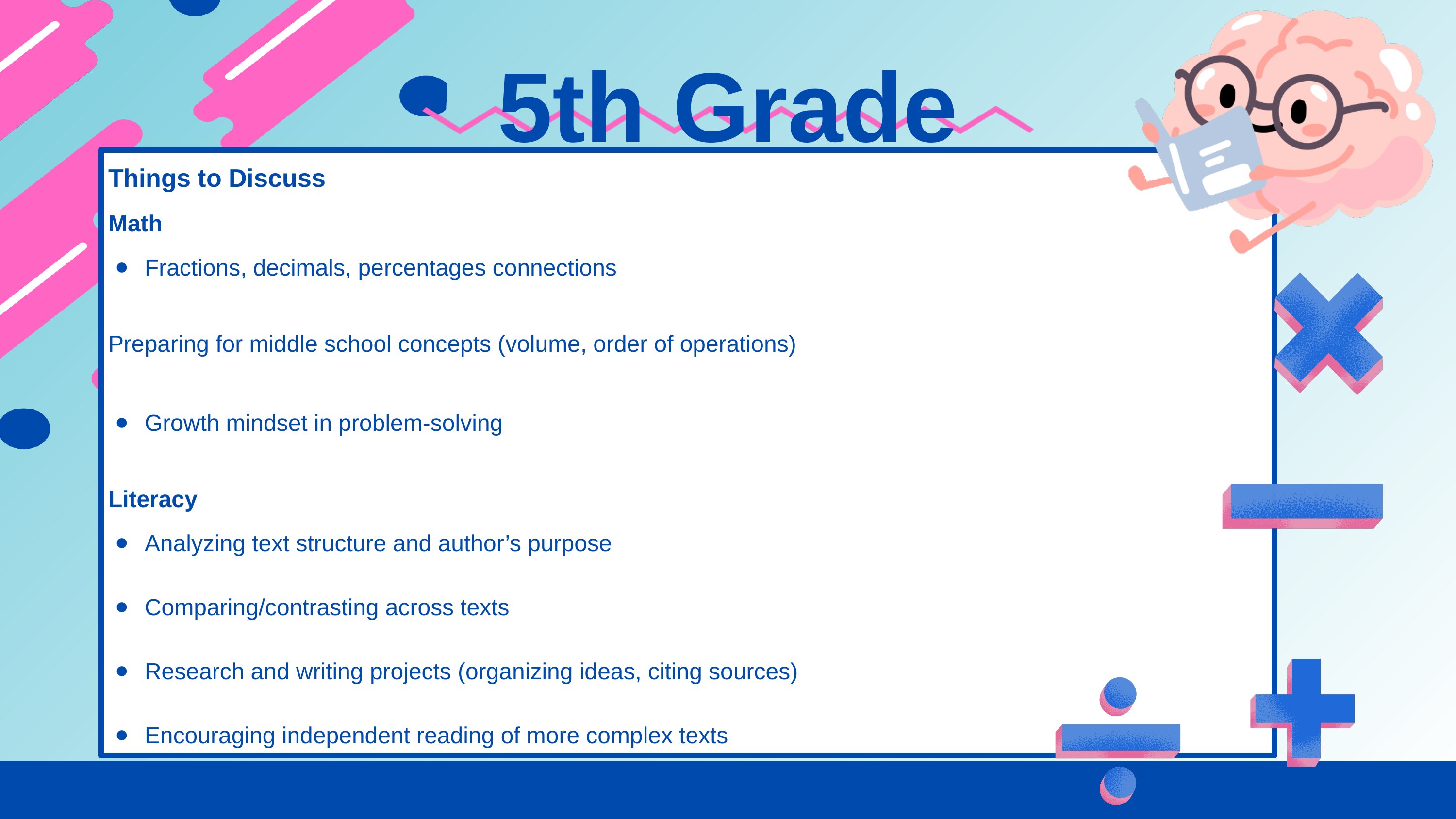

5th Grade

Things to Discuss
Math
Fractions, decimals, percentages connections
Preparing for middle school concepts (volume, order of operations)
Growth mindset in problem-solving
Literacy
Analyzing text structure and author’s purpose
Comparing/contrasting across texts
Research and writing projects (organizing ideas, citing sources)
Encouraging independent reading of more complex texts